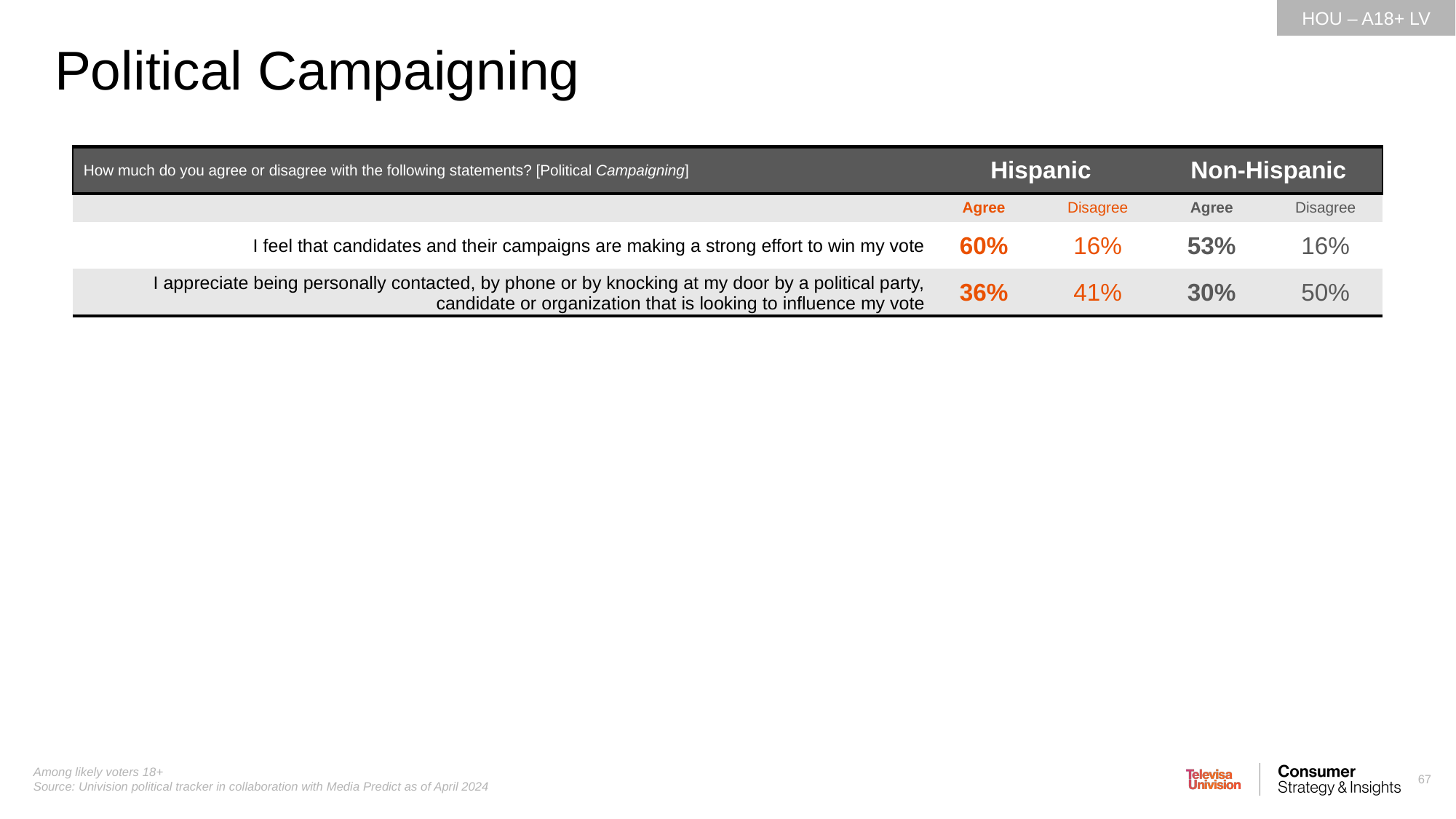

Political Campaigning
| How much do you agree or disagree with the following statements? [Political Campaigning] | Hispanic | Non-Hispanic | Non-Hispanic | Non-Hispanic |
| --- | --- | --- | --- | --- |
|  | Agree | Disagree | Agree | Disagree |
| I feel that candidates and their campaigns are making a strong effort to win my vote | 60% | 16% | 53% | 16% |
| I appreciate being personally contacted, by phone or by knocking at my door by a political party, candidate or organization that is looking to influence my vote | 36% | 41% | 30% | 50% |